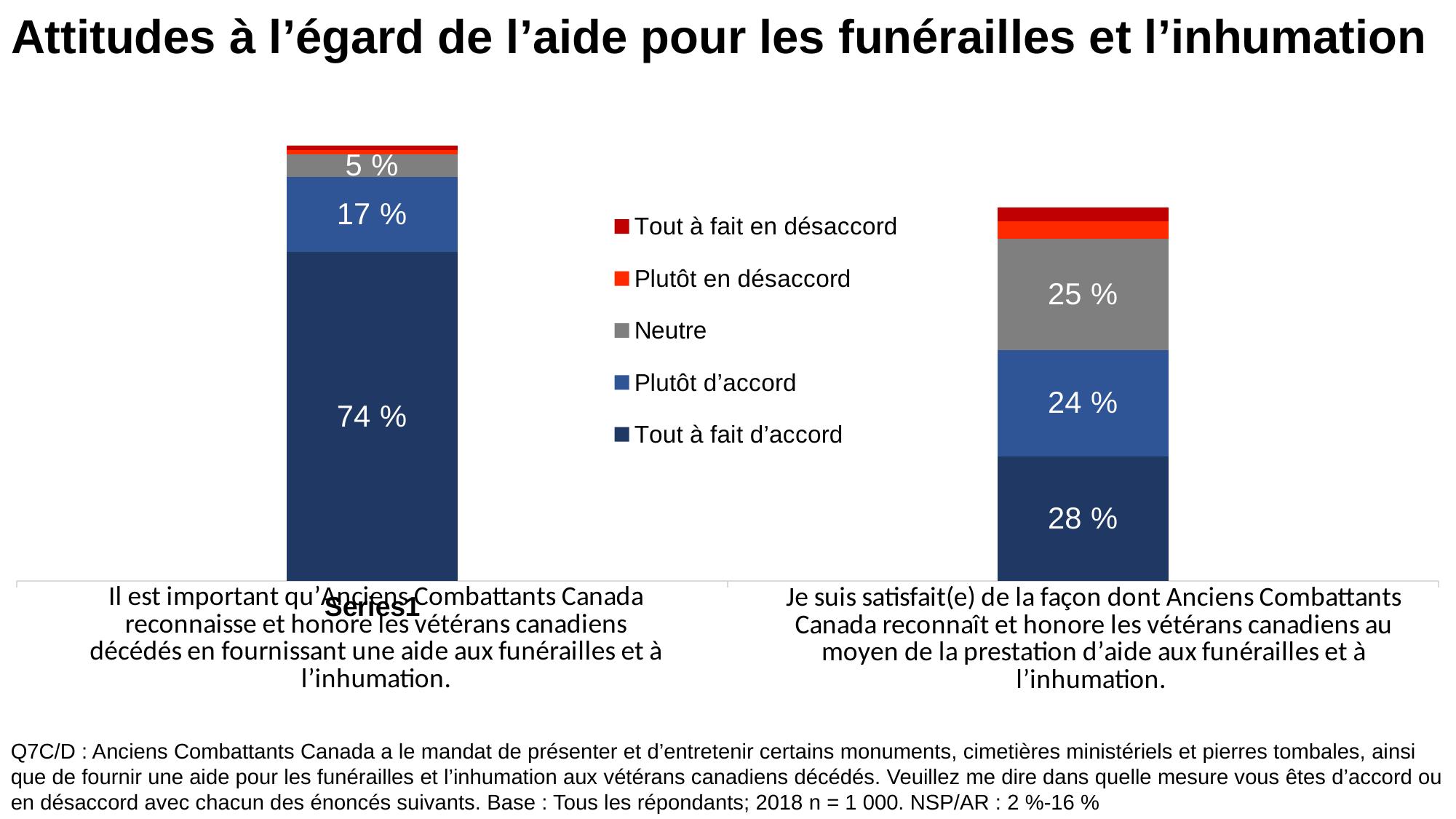

# Attitudes à l’égard de l’aide pour les funérailles et l’inhumation

### Chart

| Category | Tout à fait d’accord | Plutôt d’accord | Neutre | Plutôt en désaccord | Tout à fait en désaccord |
|---|---|---|---|---|---|
|  | 0.74 | 0.17 | 0.05 | 0.01 | 0.01 |
|  | 0.28 | 0.24 | 0.25 | 0.04 | 0.03 |
Q7C/D : Anciens Combattants Canada a le mandat de présenter et d’entretenir certains monuments, cimetières ministériels et pierres tombales, ainsi que de fournir une aide pour les funérailles et l’inhumation aux vétérans canadiens décédés. Veuillez me dire dans quelle mesure vous êtes d’accord ou en désaccord avec chacun des énoncés suivants. Base : Tous les répondants; 2018 n = 1 000. NSP/AR : 2 %-16 %